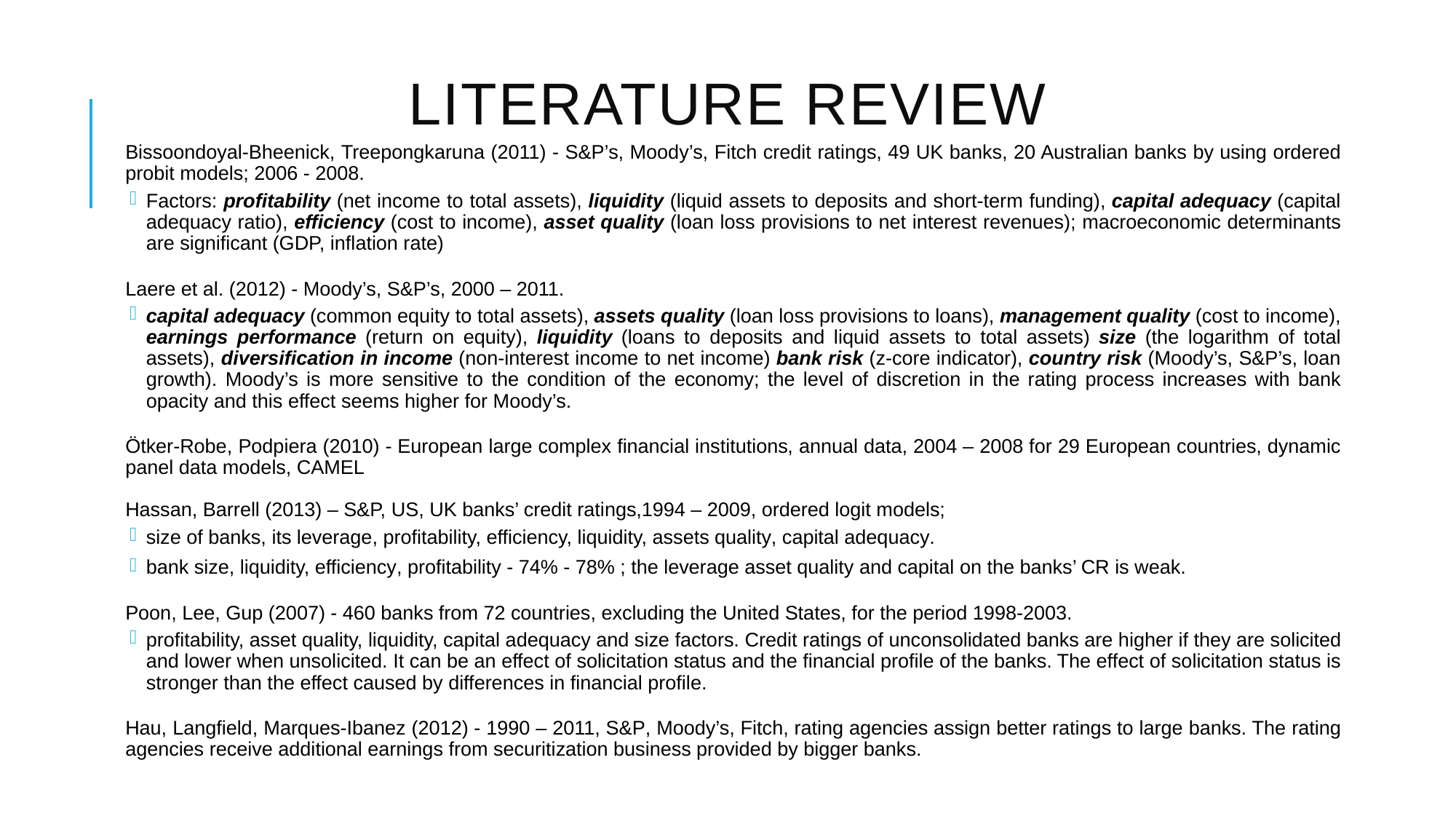

# Literature review
Bissoondoyal-Bheenick, Treepongkaruna (2011) - S&P’s, Moody’s, Fitch credit ratings, 49 UK banks, 20 Australian banks by using ordered probit models; 2006 - 2008.
Factors: profitability (net income to total assets), liquidity (liquid assets to deposits and short-term funding), capital adequacy (capital adequacy ratio), efficiency (cost to income), asset quality (loan loss provisions to net interest revenues); macroeconomic determinants are significant (GDP, inflation rate)
Laere et al. (2012) - Moody’s, S&P’s, 2000 – 2011.
capital adequacy (common equity to total assets), assets quality (loan loss provisions to loans), management quality (cost to income), earnings performance (return on equity), liquidity (loans to deposits and liquid assets to total assets) size (the logarithm of total assets), diversification in income (non-interest income to net income) bank risk (z-core indicator), country risk (Moody’s, S&P’s, loan growth). Moody’s is more sensitive to the condition of the economy; the level of discretion in the rating process increases with bank opacity and this effect seems higher for Moody’s.
Ötker-Robe, Podpiera (2010) - European large complex financial institutions, annual data, 2004 – 2008 for 29 European countries, dynamic panel data models, CAMEL
Hassan, Barrell (2013) – S&P, US, UK banks’ credit ratings,1994 – 2009, ordered logit models;
size of banks, its leverage, profitability, efficiency, liquidity, assets quality, capital adequacy.
bank size, liquidity, efficiency, profitability - 74% - 78% ; the leverage asset quality and capital on the banks’ CR is weak.
Poon, Lee, Gup (2007) - 460 banks from 72 countries, excluding the United States, for the period 1998-2003.
profitability, asset quality, liquidity, capital adequacy and size factors. Credit ratings of unconsolidated banks are higher if they are solicited and lower when unsolicited. It can be an effect of solicitation status and the financial profile of the banks. The effect of solicitation status is stronger than the effect caused by differences in financial profile.
Hau, Langfield, Marques-Ibanez (2012) - 1990 – 2011, S&P, Moody’s, Fitch, rating agencies assign better ratings to large banks. The rating agencies receive additional earnings from securitization business provided by bigger banks.